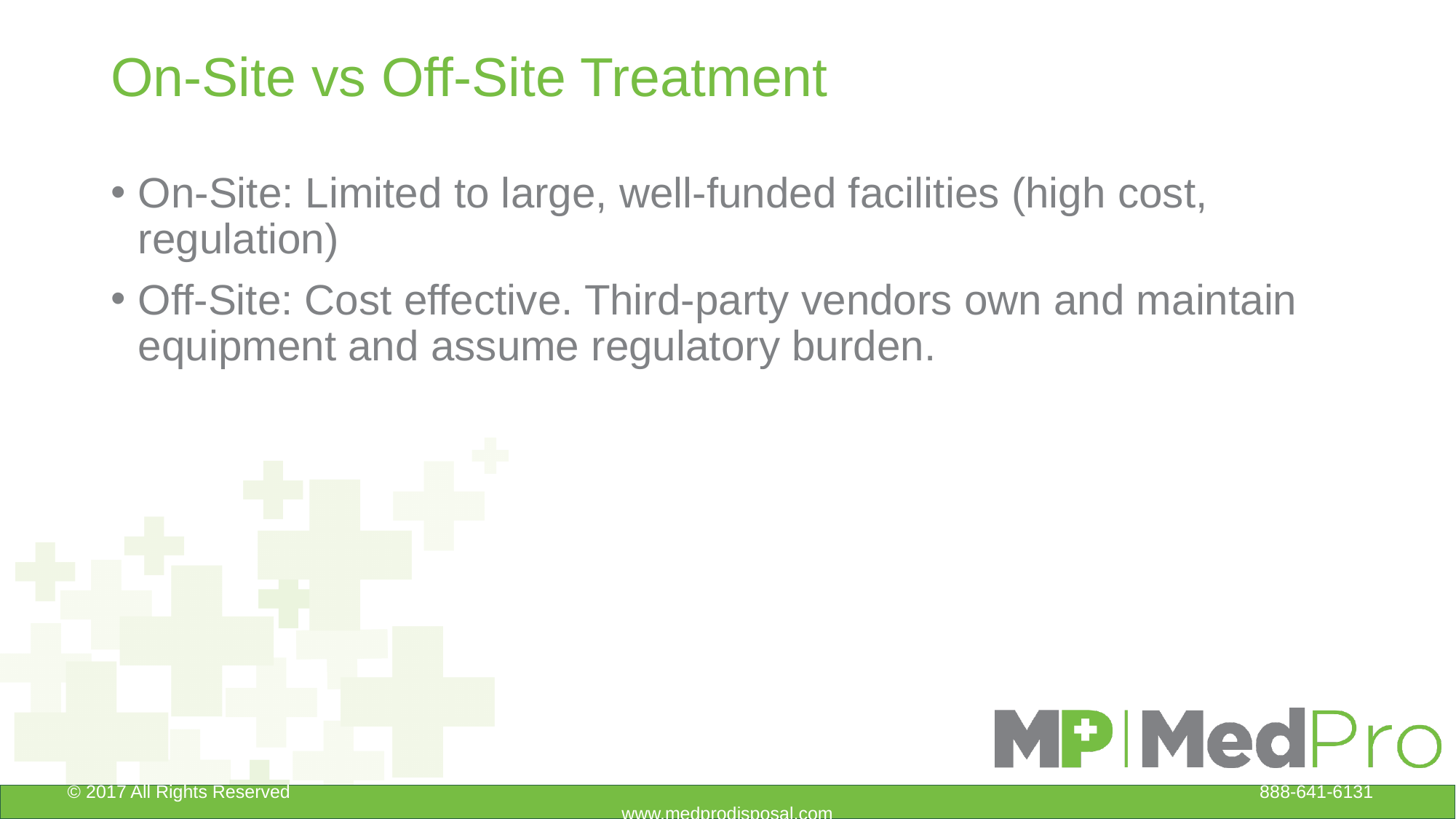

# On-Site vs Off-Site Treatment
On-Site: Limited to large, well-funded facilities (high cost, regulation)
Off-Site: Cost effective. Third-party vendors own and maintain equipment and assume regulatory burden.

© 2017 All Rights Reserved                                                                                                                                                                                               888-641-6131   www.medprodisposal.com